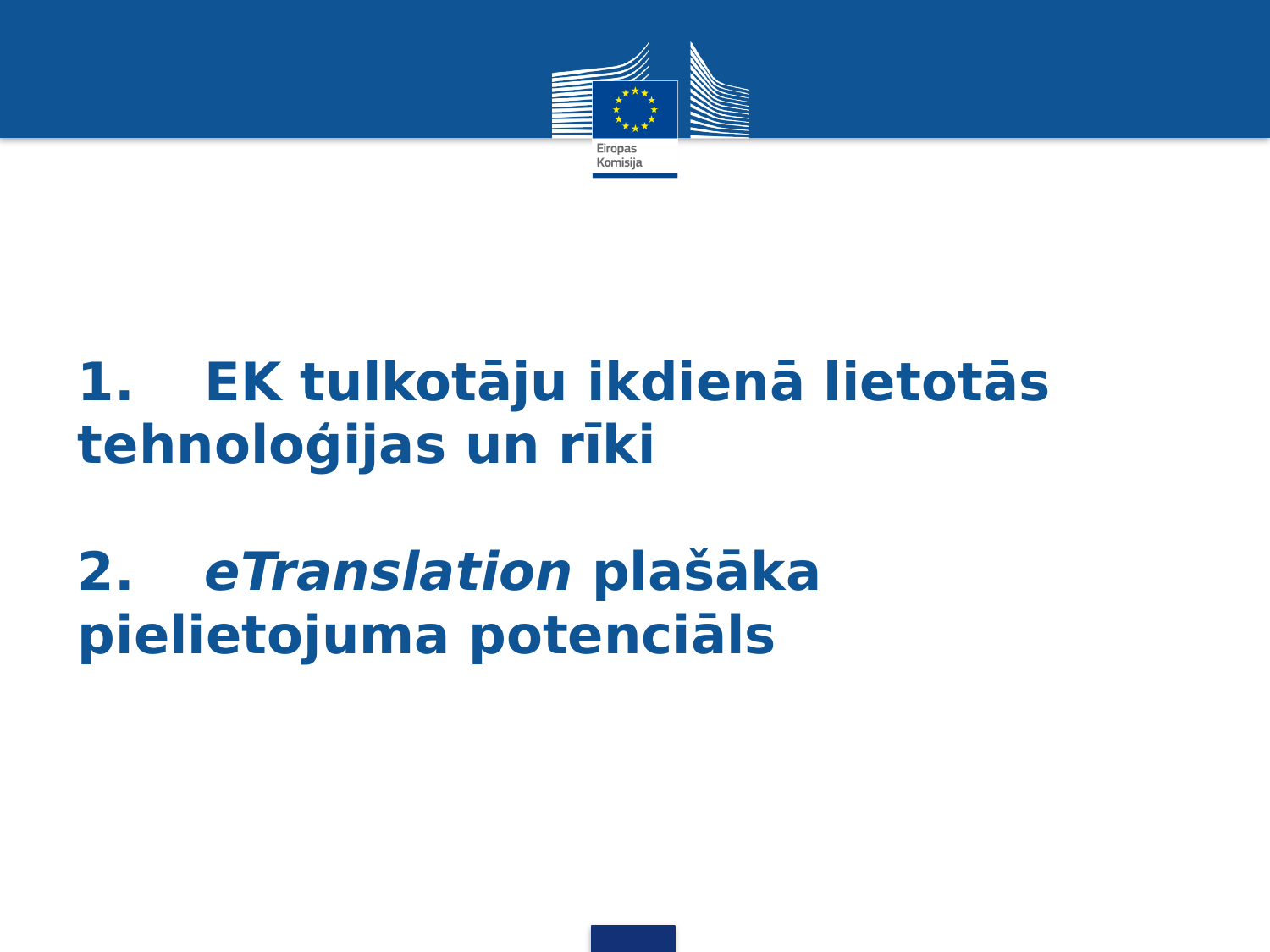

# 1.	EK tulkotāju ikdienā lietotās 	tehnoloģijas un rīki 2.	eTranslation plašāka 	pielietojuma potenciāls